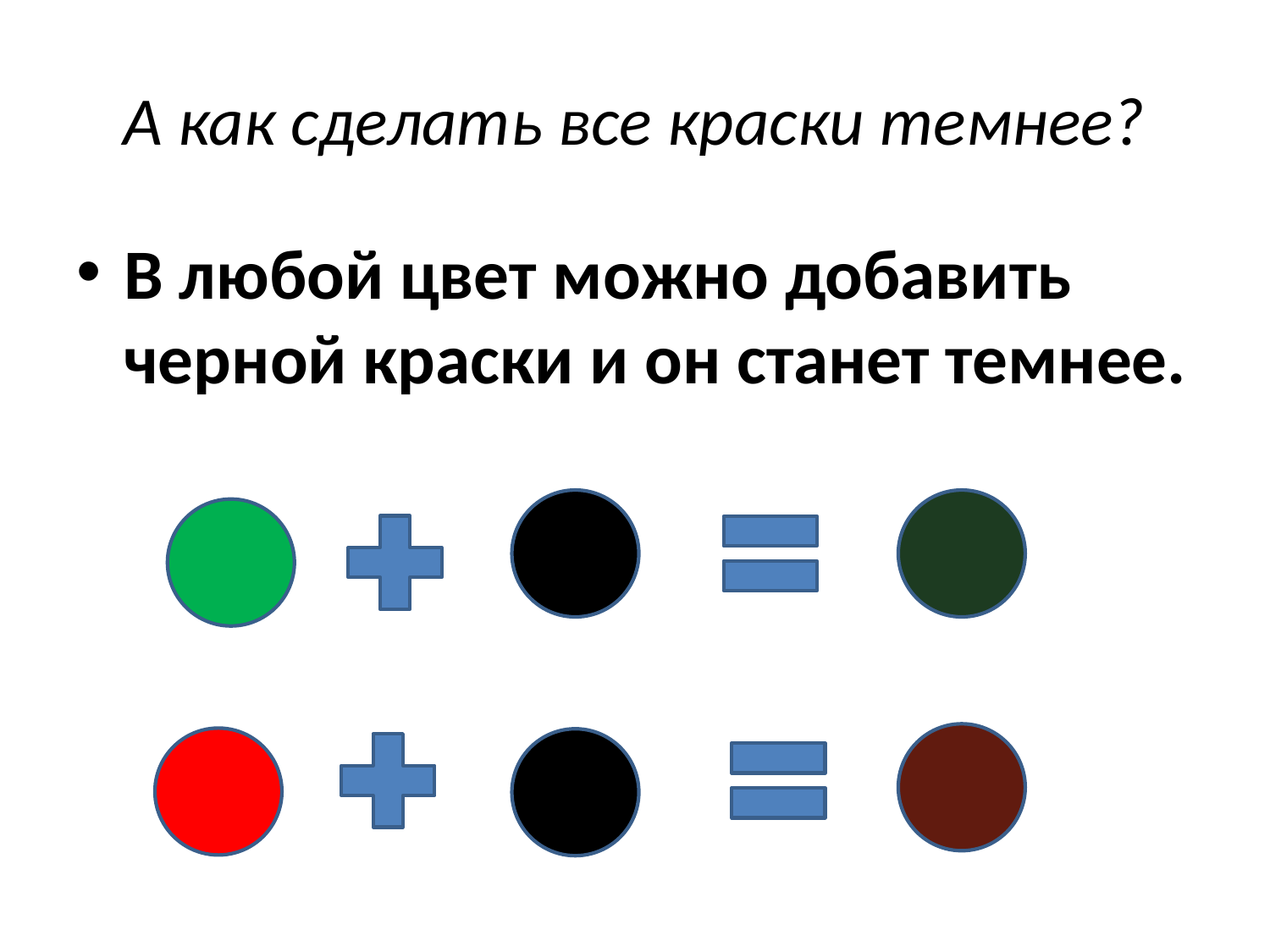

# А как сделать все краски темнее?
В любой цвет можно добавить черной краски и он станет темнее.